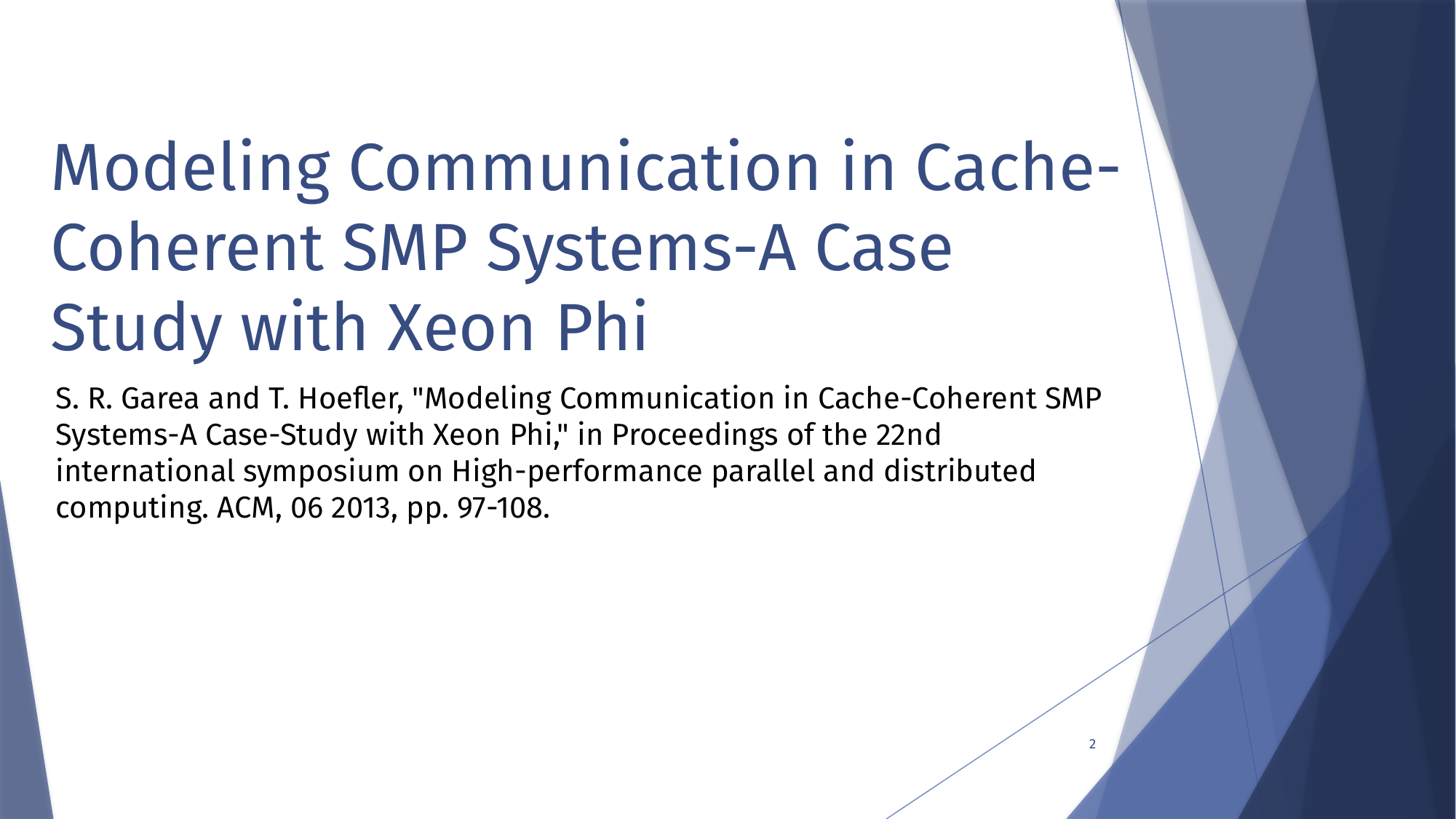

# Modeling Communication in Cache-Coherent SMP Systems-A Case Study with Xeon Phi
S. R. Garea and T. Hoefler, "Modeling Communication in Cache-Coherent SMP Systems-A Case-Study with Xeon Phi," in Proceedings of the 22nd international symposium on High-performance parallel and distributed computing. ACM, 06 2013, pp. 97-108.
2